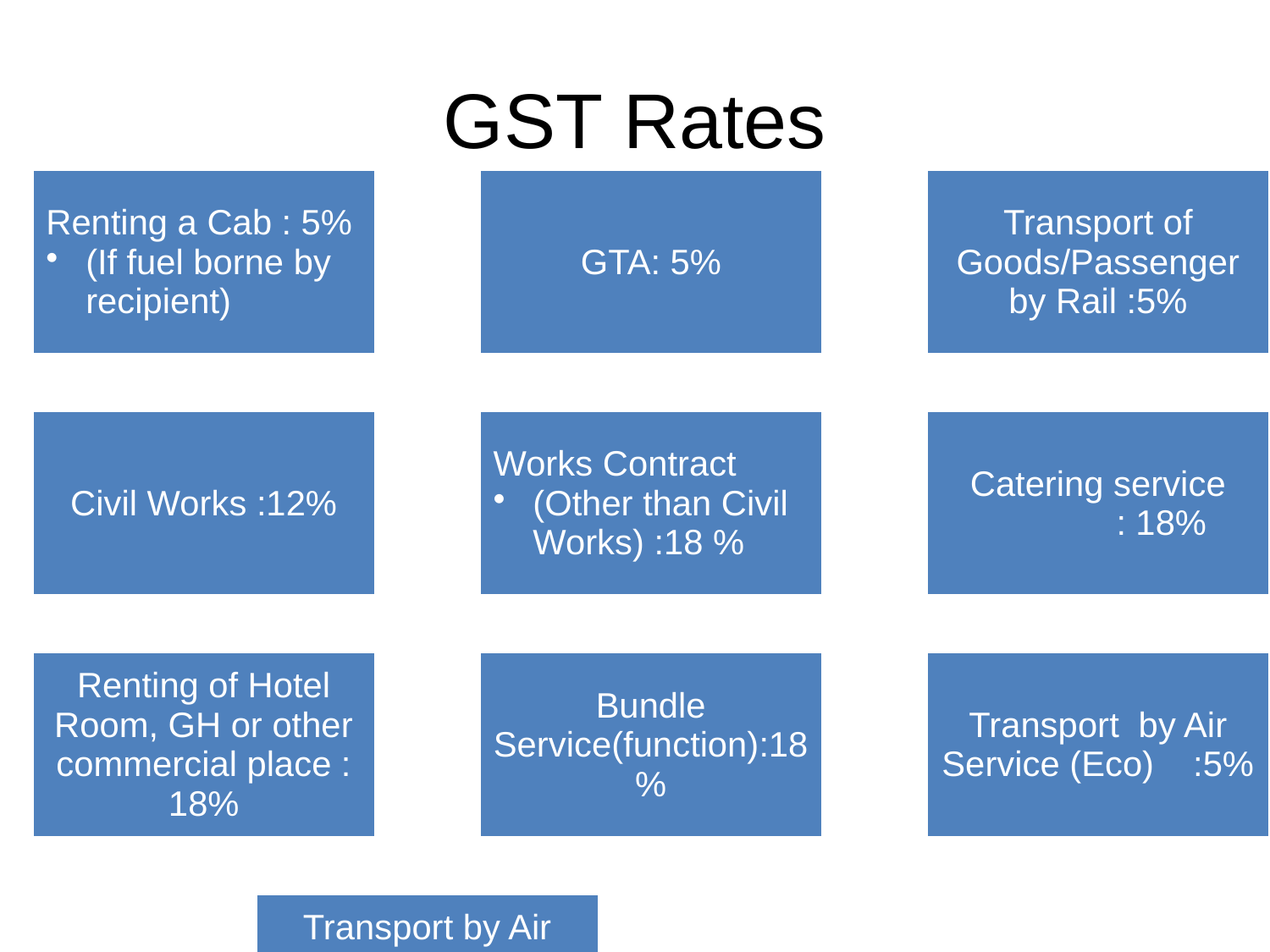

# GST Rates
Renting a Cab : 5%
(If fuel borne by recipient)
GTA: 5%
Transport of Goods/Passenger by Rail :5%
Civil Works :12%
Works Contract
(Other than Civil Works) :18 %
Catering service	: 18%
Renting of Hotel Room, GH or other commercial place : 18%
Bundle Service(function):18%
Transport  by Air Service (Eco)    :5%